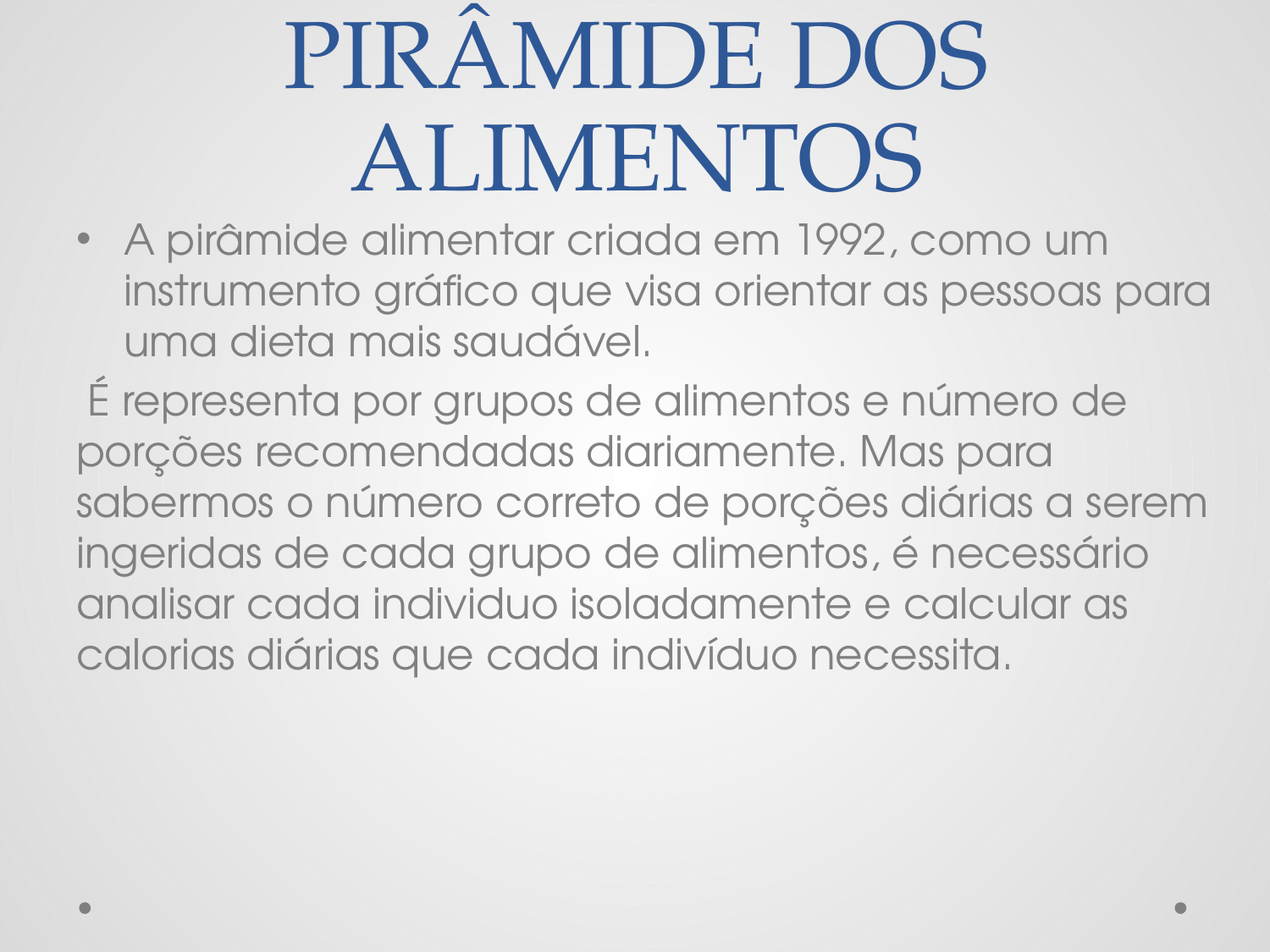

# PIRÂMIDE DOS ALIMENTOS
A pirâmide alimentar criada em 1992, como um instrumento gráfico que visa orientar as pessoas para uma dieta mais saudável.
 É representa por grupos de alimentos e número de porções recomendadas diariamente. Mas para sabermos o número correto de porções diárias a serem ingeridas de cada grupo de alimentos, é necessário analisar cada individuo isoladamente e calcular as calorias diárias que cada indivíduo necessita.